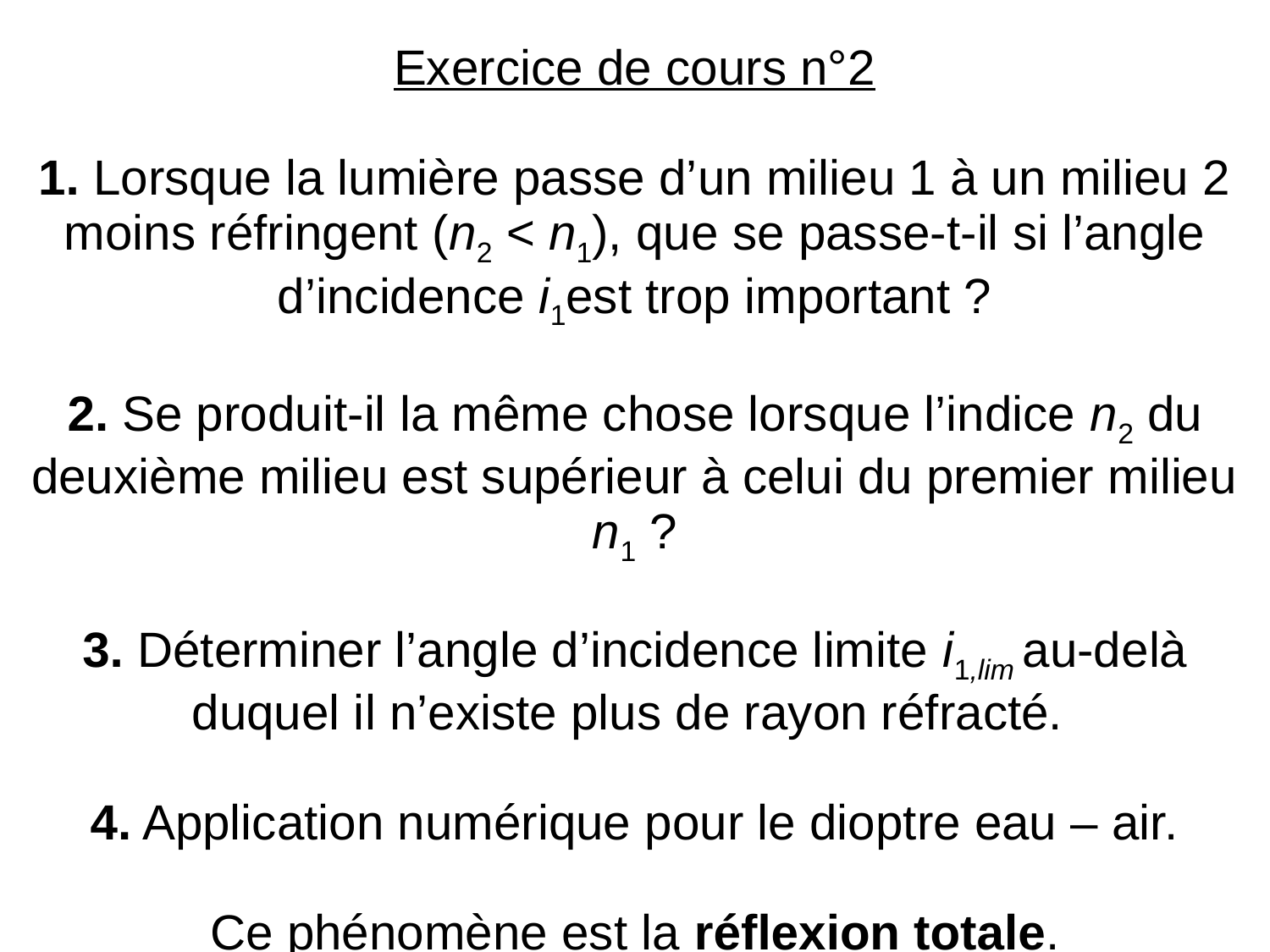

| Exercice de cours n°2 1. Lorsque la lumière passe d’un milieu 1 à un milieu 2 moins réfringent (n2 < n1), que se passe-t-il si l’angle d’incidence i1est trop important ? 2. Se produit-il la même chose lorsque l’indice n2 du deuxième milieu est supérieur à celui du premier milieu n1 ? 3. Déterminer l’angle d’incidence limite i1,lim au-delà duquel il n’existe plus de rayon réfracté. 4. Application numérique pour le dioptre eau – air. Ce phénomène est la réflexion totale. |
| --- |

#